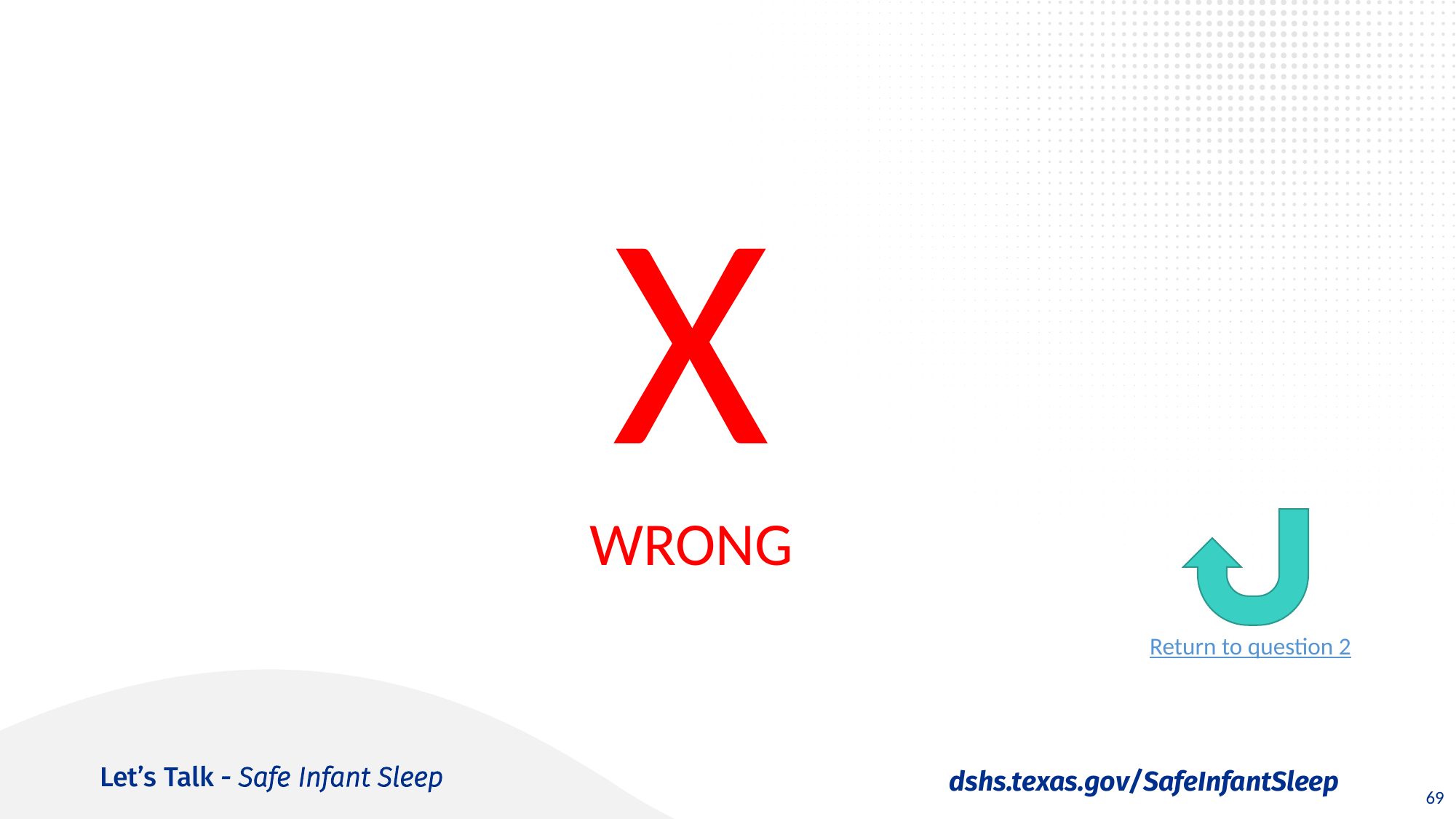

# Question 2
X
WRONG

Return to question 2
69